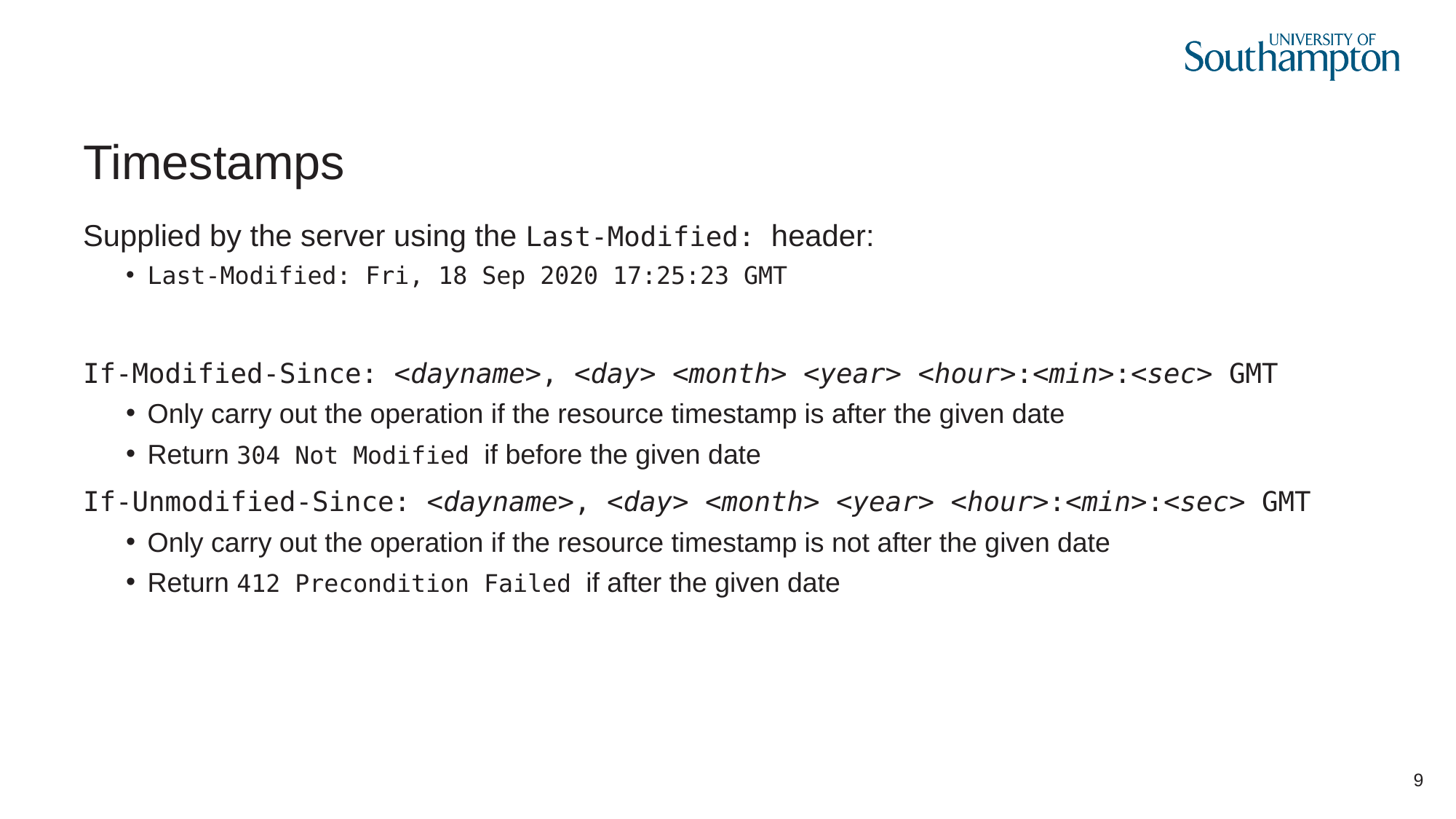

# Timestamps
Supplied by the server using the Last-Modified: header:
Last-Modified: Fri, 18 Sep 2020 17:25:23 GMT

If-Modified-Since: <dayname>, <day> <month> <year> <hour>:<min>:<sec> GMT
Only carry out the operation if the resource timestamp is after the given date
Return 304 Not Modified if before the given date
If-Unmodified-Since: <dayname>, <day> <month> <year> <hour>:<min>:<sec> GMT
Only carry out the operation if the resource timestamp is not after the given date
Return 412 Precondition Failed if after the given date